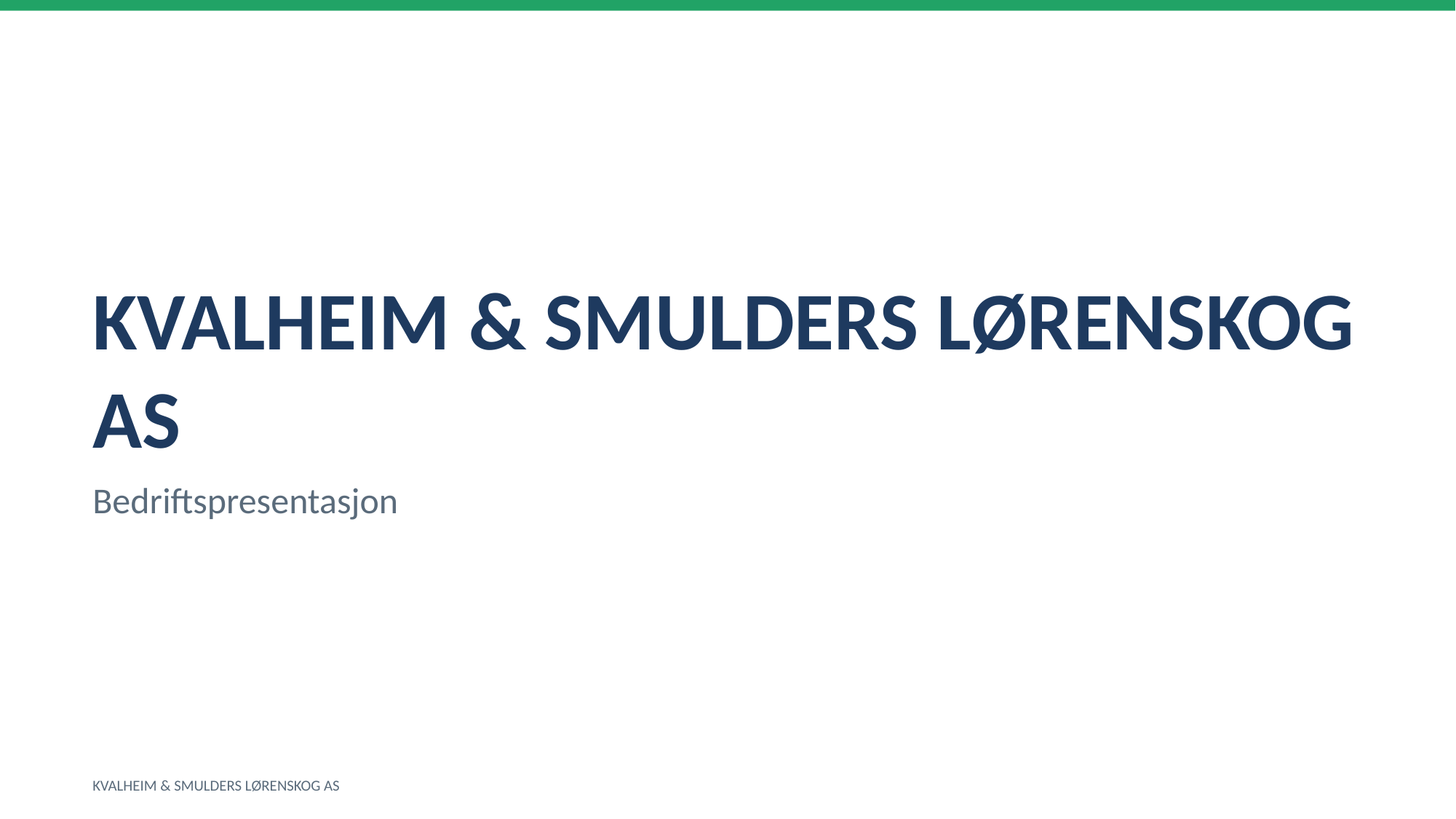

KVALHEIM & SMULDERS LØRENSKOG AS
Bedriftspresentasjon
KVALHEIM & SMULDERS LØRENSKOG AS